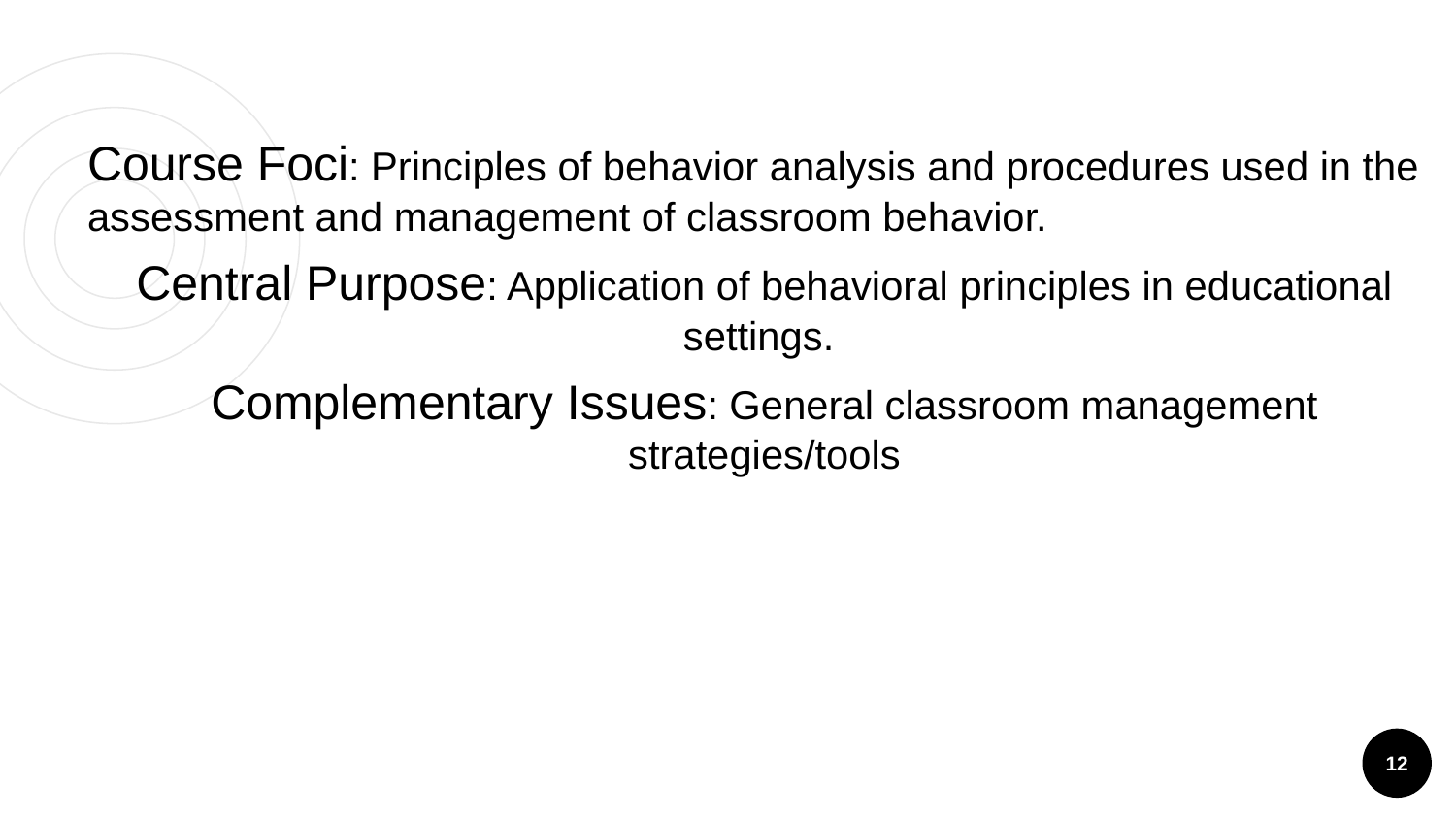

# Course Foci
Course Foci: Principles of behavior analysis and procedures used in the assessment and management of classroom behavior.
Central Purpose: Application of behavioral principles in educational settings.
Complementary Issues: General classroom management strategies/tools
12